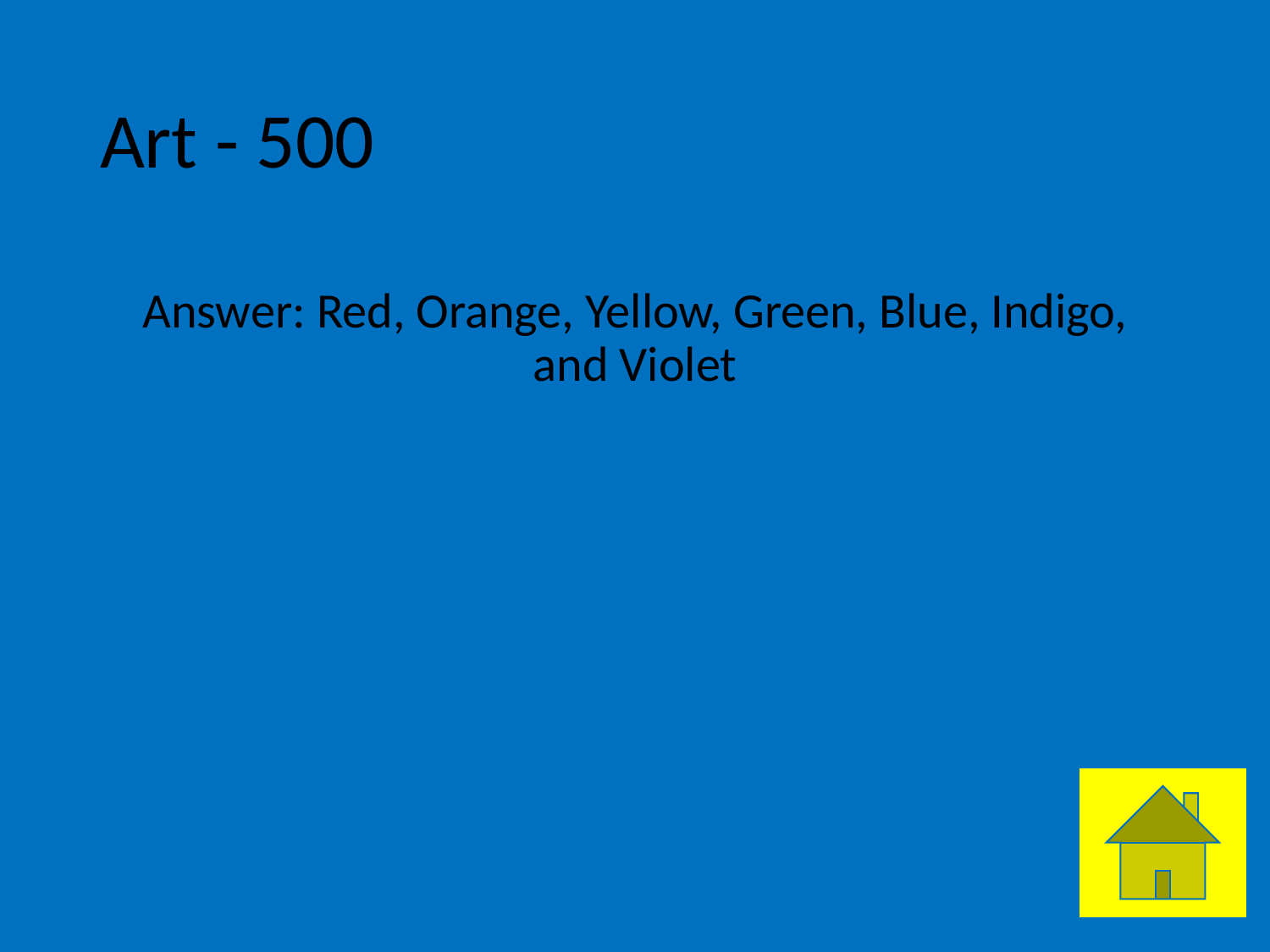

# Art - 500
Answer: Red, Orange, Yellow, Green, Blue, Indigo, and Violet